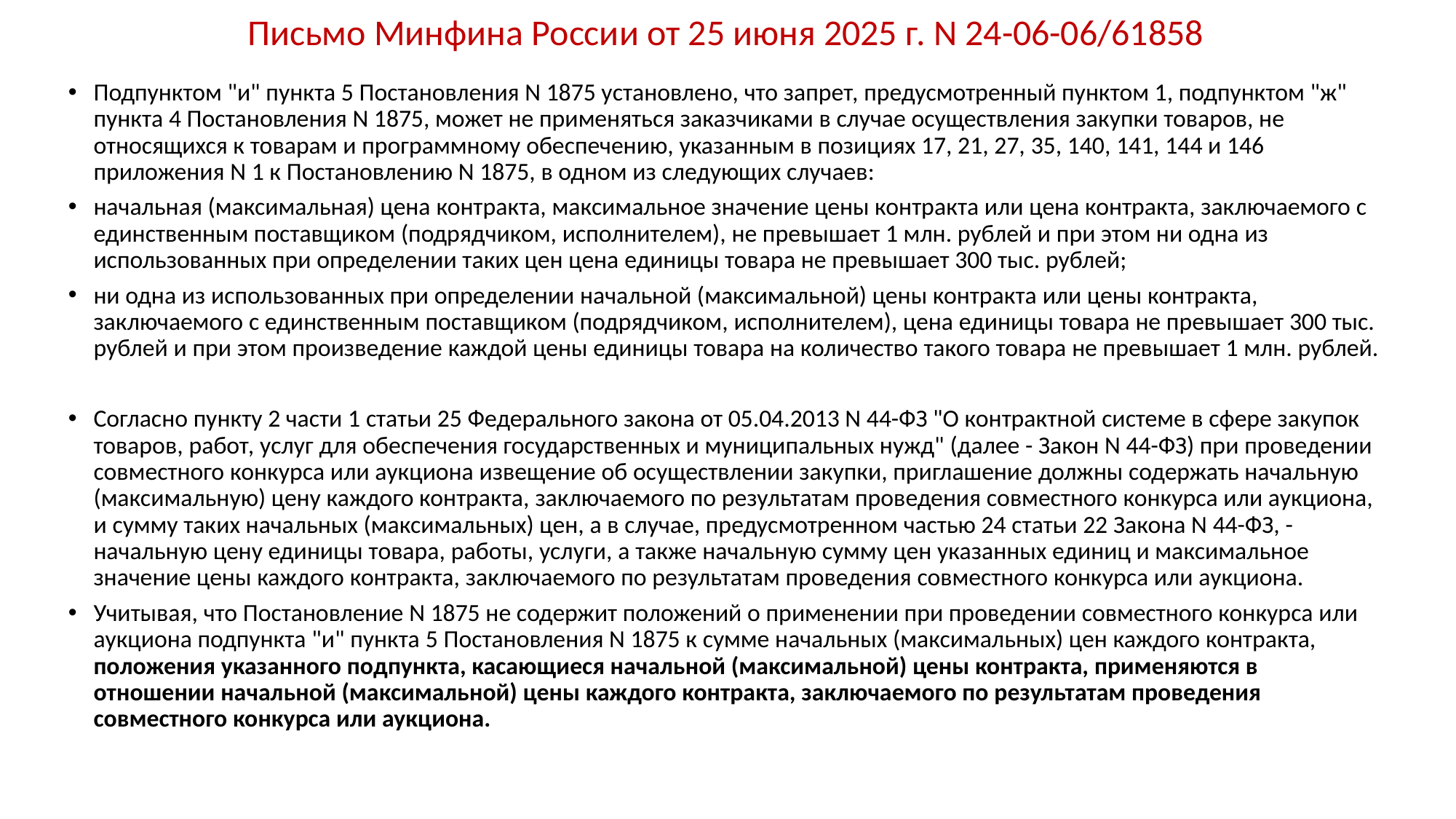

# Письмо Минфина России от 25 июня 2025 г. N 24-06-06/61858
Подпунктом "и" пункта 5 Постановления N 1875 установлено, что запрет, предусмотренный пунктом 1, подпунктом "ж" пункта 4 Постановления N 1875, может не применяться заказчиками в случае осуществления закупки товаров, не относящихся к товарам и программному обеспечению, указанным в позициях 17, 21, 27, 35, 140, 141, 144 и 146 приложения N 1 к Постановлению N 1875, в одном из следующих случаев:
начальная (максимальная) цена контракта, максимальное значение цены контракта или цена контракта, заключаемого с единственным поставщиком (подрядчиком, исполнителем), не превышает 1 млн. рублей и при этом ни одна из использованных при определении таких цен цена единицы товара не превышает 300 тыс. рублей;
ни одна из использованных при определении начальной (максимальной) цены контракта или цены контракта, заключаемого с единственным поставщиком (подрядчиком, исполнителем), цена единицы товара не превышает 300 тыс. рублей и при этом произведение каждой цены единицы товара на количество такого товара не превышает 1 млн. рублей.

Согласно пункту 2 части 1 статьи 25 Федерального закона от 05.04.2013 N 44-ФЗ "О контрактной системе в сфере закупок товаров, работ, услуг для обеспечения государственных и муниципальных нужд" (далее - Закон N 44-ФЗ) при проведении совместного конкурса или аукциона извещение об осуществлении закупки, приглашение должны содержать начальную (максимальную) цену каждого контракта, заключаемого по результатам проведения совместного конкурса или аукциона, и сумму таких начальных (максимальных) цен, а в случае, предусмотренном частью 24 статьи 22 Закона N 44-ФЗ, - начальную цену единицы товара, работы, услуги, а также начальную сумму цен указанных единиц и максимальное значение цены каждого контракта, заключаемого по результатам проведения совместного конкурса или аукциона.
Учитывая, что Постановление N 1875 не содержит положений о применении при проведении совместного конкурса или аукциона подпункта "и" пункта 5 Постановления N 1875 к сумме начальных (максимальных) цен каждого контракта, положения указанного подпункта, касающиеся начальной (максимальной) цены контракта, применяются в отношении начальной (максимальной) цены каждого контракта, заключаемого по результатам проведения совместного конкурса или аукциона.